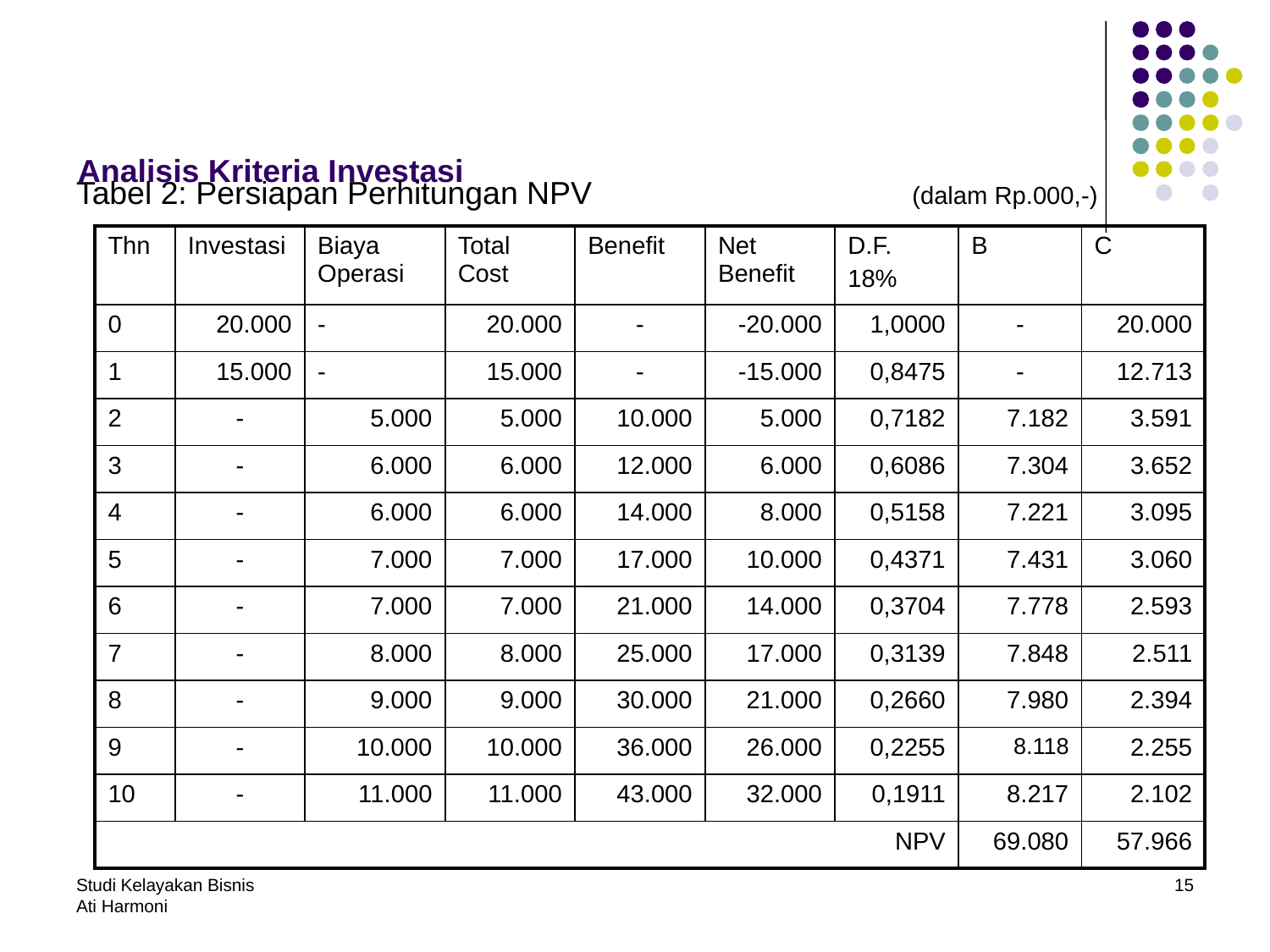

# Analisis Kriteria Investasi
Tabel 2: Persiapan Perhitungan NPV                                    (dalam Rp.000,-)

| Thn | Investasi | Biaya Operasi | Total Cost | Benefit | Net Benefit | D.F. 18% | B | C |
| --- | --- | --- | --- | --- | --- | --- | --- | --- |
| 0 | 20.000 | - | 20.000 | - | -20.000 | 1,0000 | - | 20.000 |
| 1 | 15.000 | - | 15.000 | - | -15.000 | 0,8475 | - | 12.713 |
| 2 | - | 5.000 | 5.000 | 10.000 | 5.000 | 0,7182 | 7.182 | 3.591 |
| 3 | - | 6.000 | 6.000 | 12.000 | 6.000 | 0,6086 | 7.304 | 3.652 |
| 4 | - | 6.000 | 6.000 | 14.000 | 8.000 | 0,5158 | 7.221 | 3.095 |
| 5 | - | 7.000 | 7.000 | 17.000 | 10.000 | 0,4371 | 7.431 | 3.060 |
| 6 | - | 7.000 | 7.000 | 21.000 | 14.000 | 0,3704 | 7.778 | 2.593 |
| 7 | - | 8.000 | 8.000 | 25.000 | 17.000 | 0,3139 | 7.848 | 2.511 |
| 8 | - | 9.000 | 9.000 | 30.000 | 21.000 | 0,2660 | 7.980 | 2.394 |
| 9 | - | 10.000 | 10.000 | 36.000 | 26.000 | 0,2255 | 8.118 | 2.255 |
| 10 | - | 11.000 | 11.000 | 43.000 | 32.000 | 0,1911 | 8.217 | 2.102 |
| NPV |  |  |  |  |  |  | 69.080 | 57.966 |
Studi Kelayakan Bisnis
Ati Harmoni
15